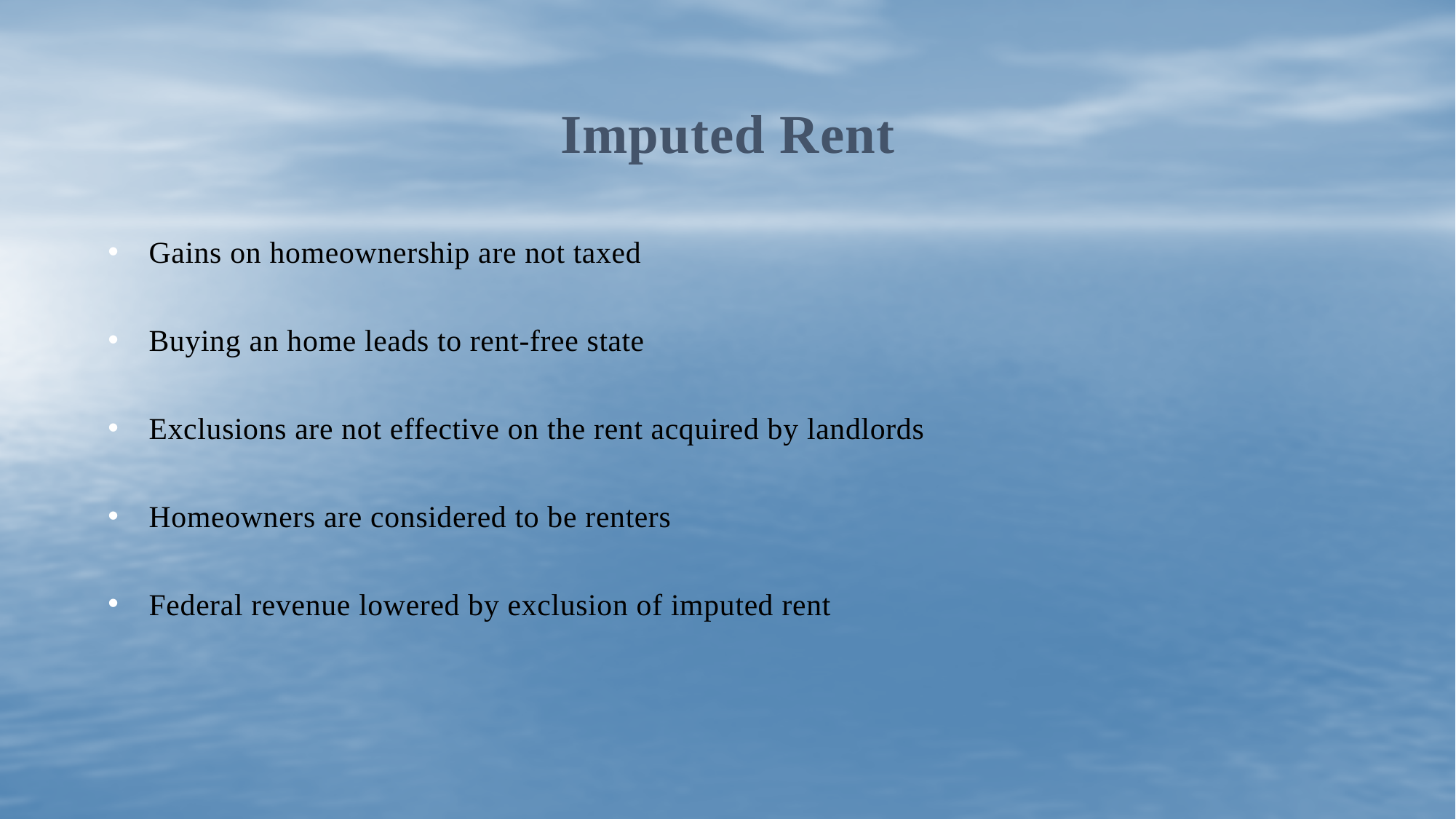

# Imputed Rent
Gains on homeownership are not taxed
Buying an home leads to rent-free state
Exclusions are not effective on the rent acquired by landlords
Homeowners are considered to be renters
Federal revenue lowered by exclusion of imputed rent